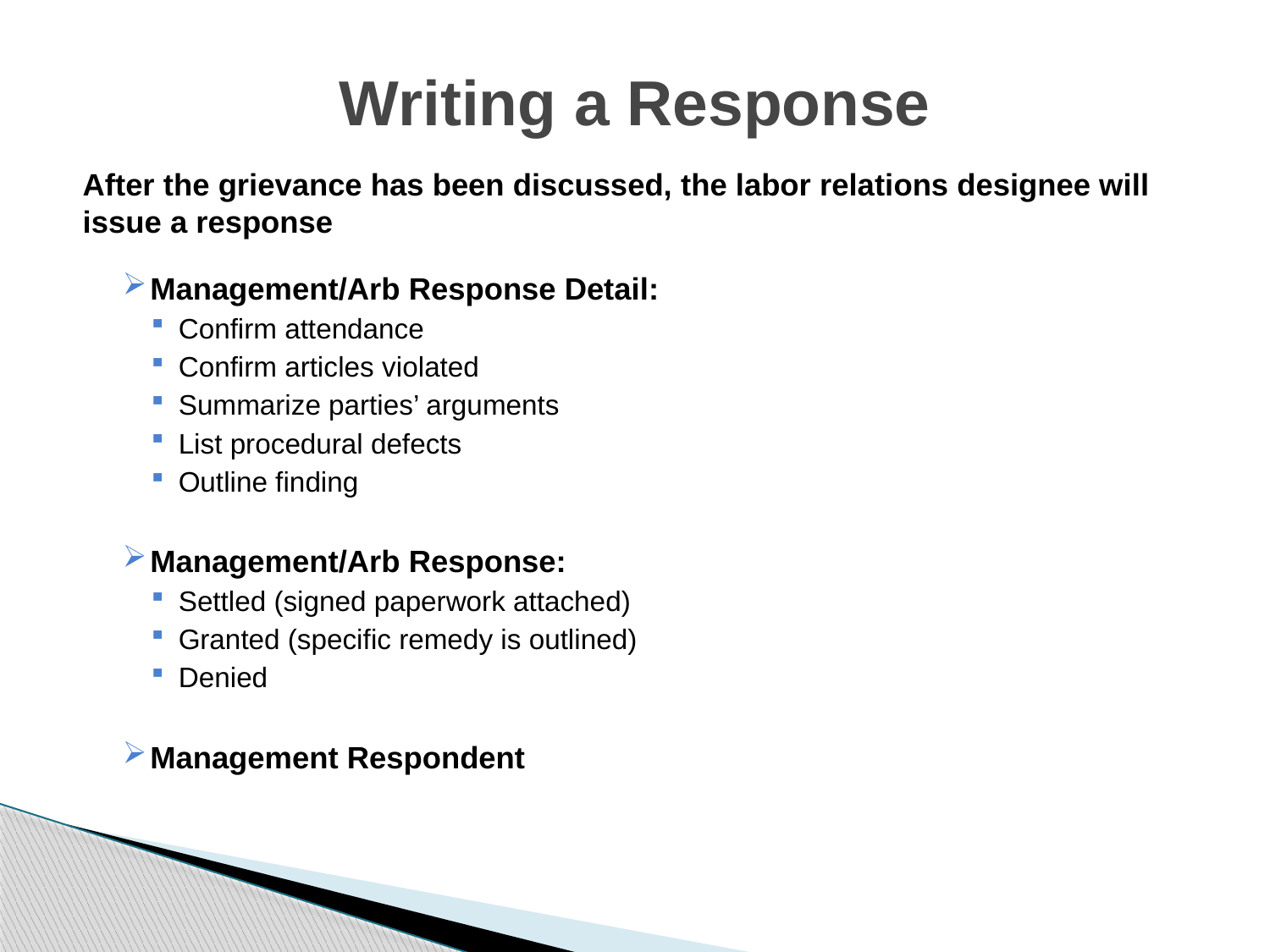

# Writing a Response
After the grievance has been discussed, the labor relations designee will issue a response

Management/Arb Response Detail:
Confirm attendance
Confirm articles violated
Summarize parties’ arguments
List procedural defects
Outline finding

Management/Arb Response:
Settled (signed paperwork attached)
Granted (specific remedy is outlined)
Denied

Management Respondent